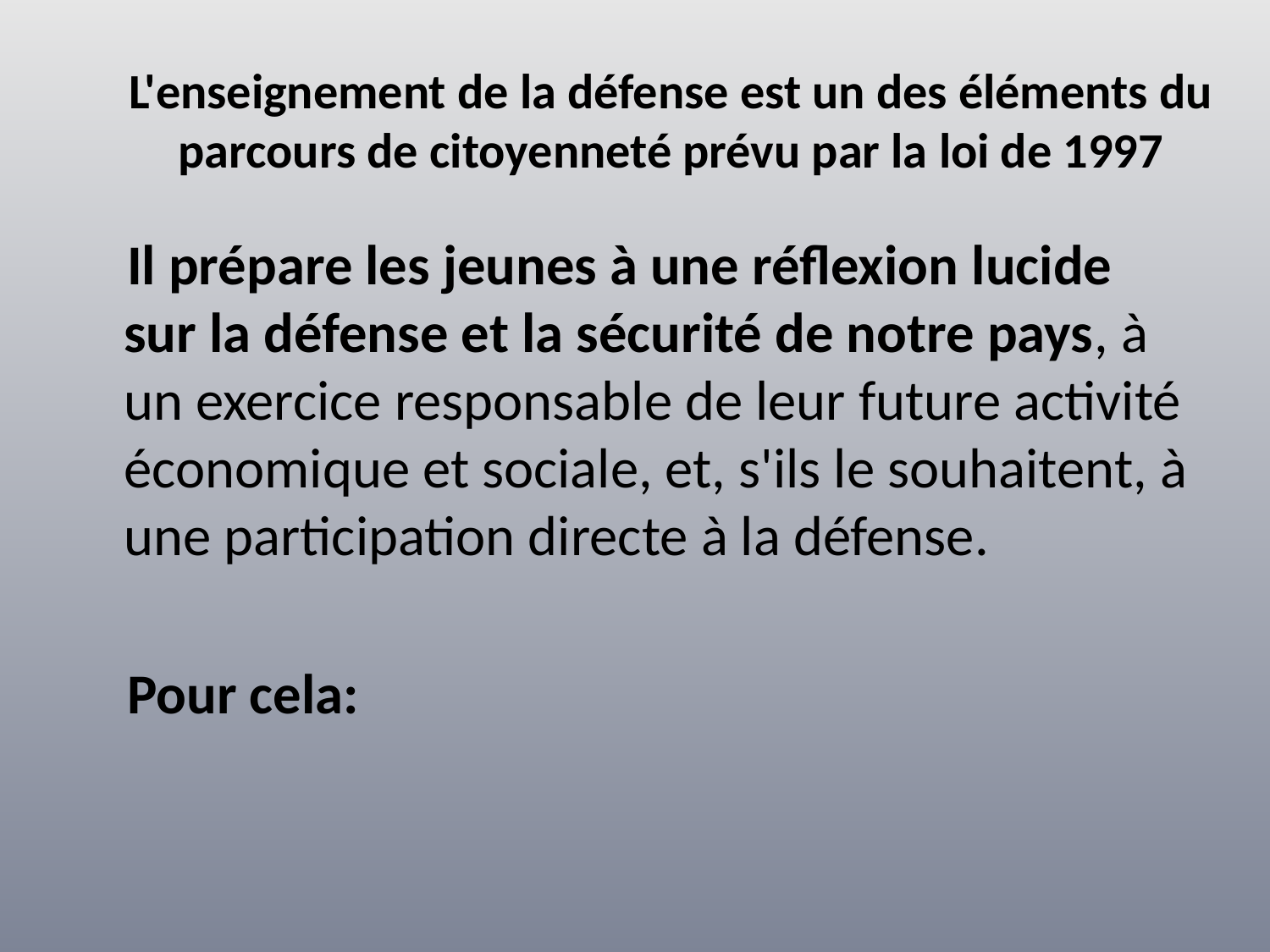

# L'enseignement de la défense est un des éléments du parcours de citoyenneté prévu par la loi de 1997
    Il prépare les jeunes à une réflexion lucide sur la défense et la sécurité de notre pays, à un exercice responsable de leur future activité économique et sociale, et, s'ils le souhaitent, à une participation directe à la défense.

    Pour cela: